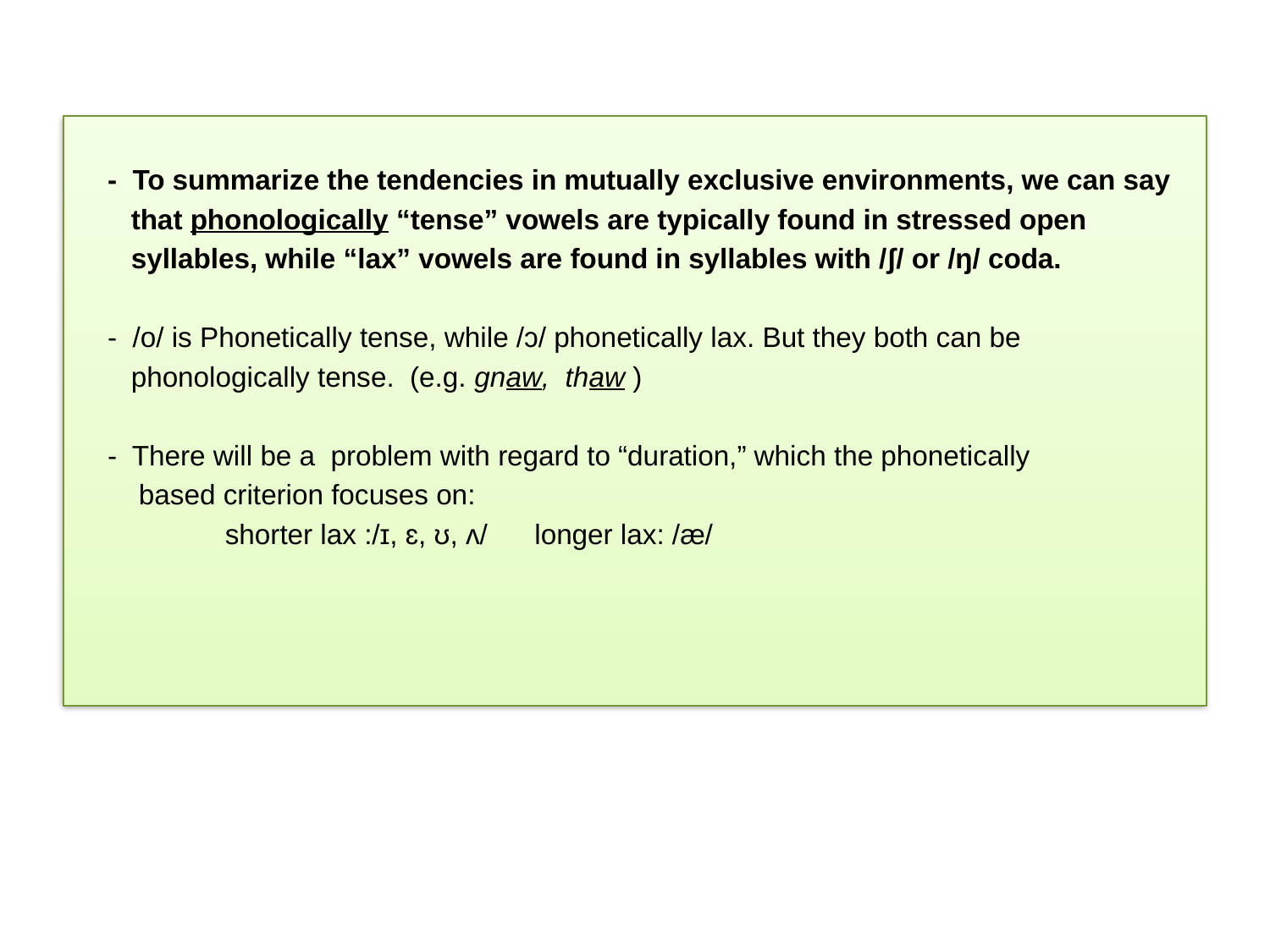

-  To summarize the tendencies in mutually exclusive environments, we can say
       that phonologically “tense” vowels are typically found in stressed open
       syllables, while “lax” vowels are found in syllables with /ʃ/ or /ŋ/ coda.

    -  /o/ is Phonetically tense, while /ɔ/ phonetically lax. But they both can be
       phonologically tense.  (e.g. gnaw,  thaw )

    -  There will be a  problem with regard to “duration,” which the phonetically
        based criterion focuses on:
                   shorter lax :/ɪ, ɛ, ʊ, ʌ/      longer lax: /æ/